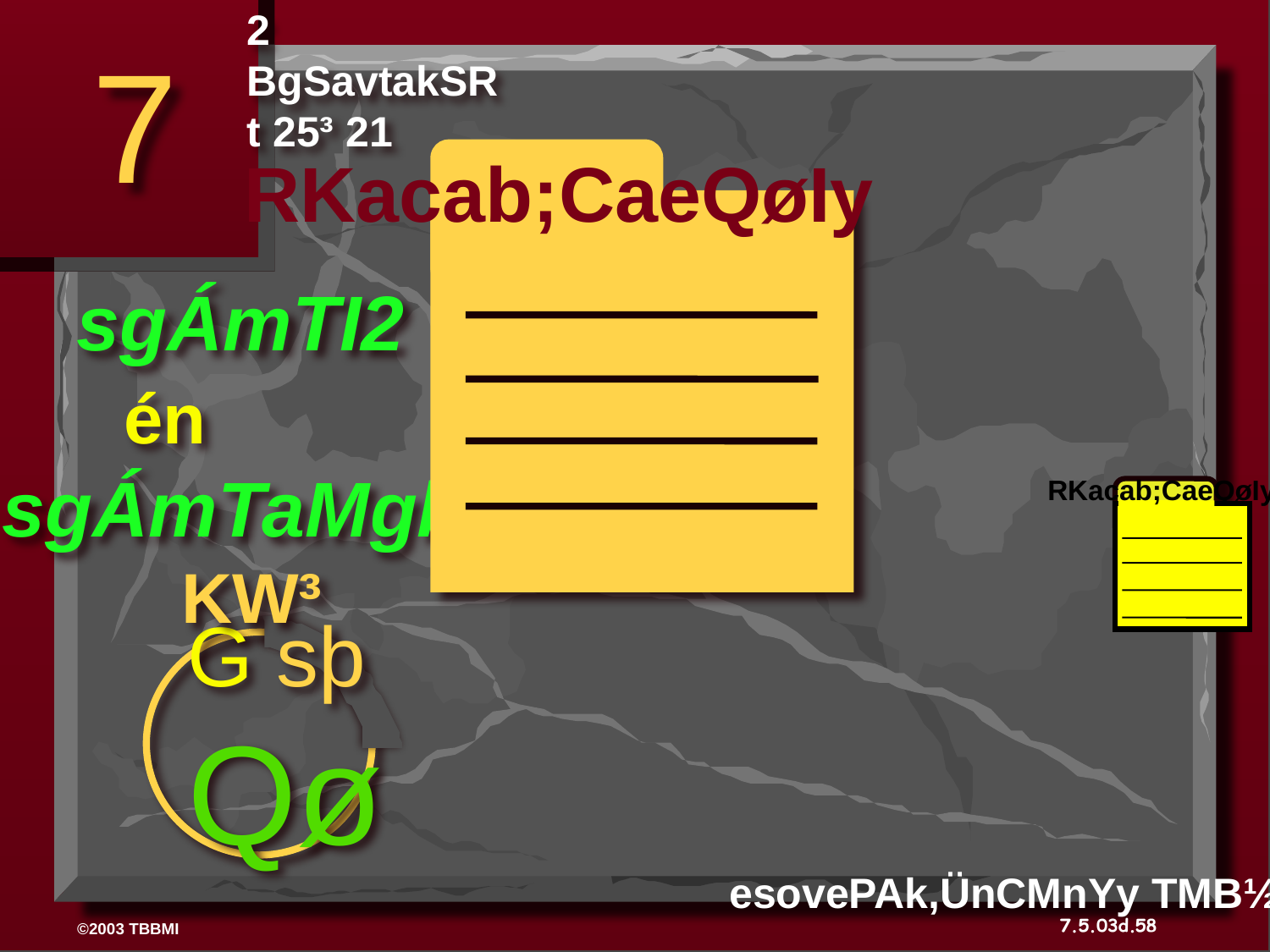

2 BgSavtakSRt 25³ 21

7
RKacab;CaeQøIy

sgÁmTI2
 én
sgÁmTaMgbI
KW³
G sþ Qø

RKacab;CaeQøIy

esovePAk,ÜnCMnYy TMB½r> 37-38

58